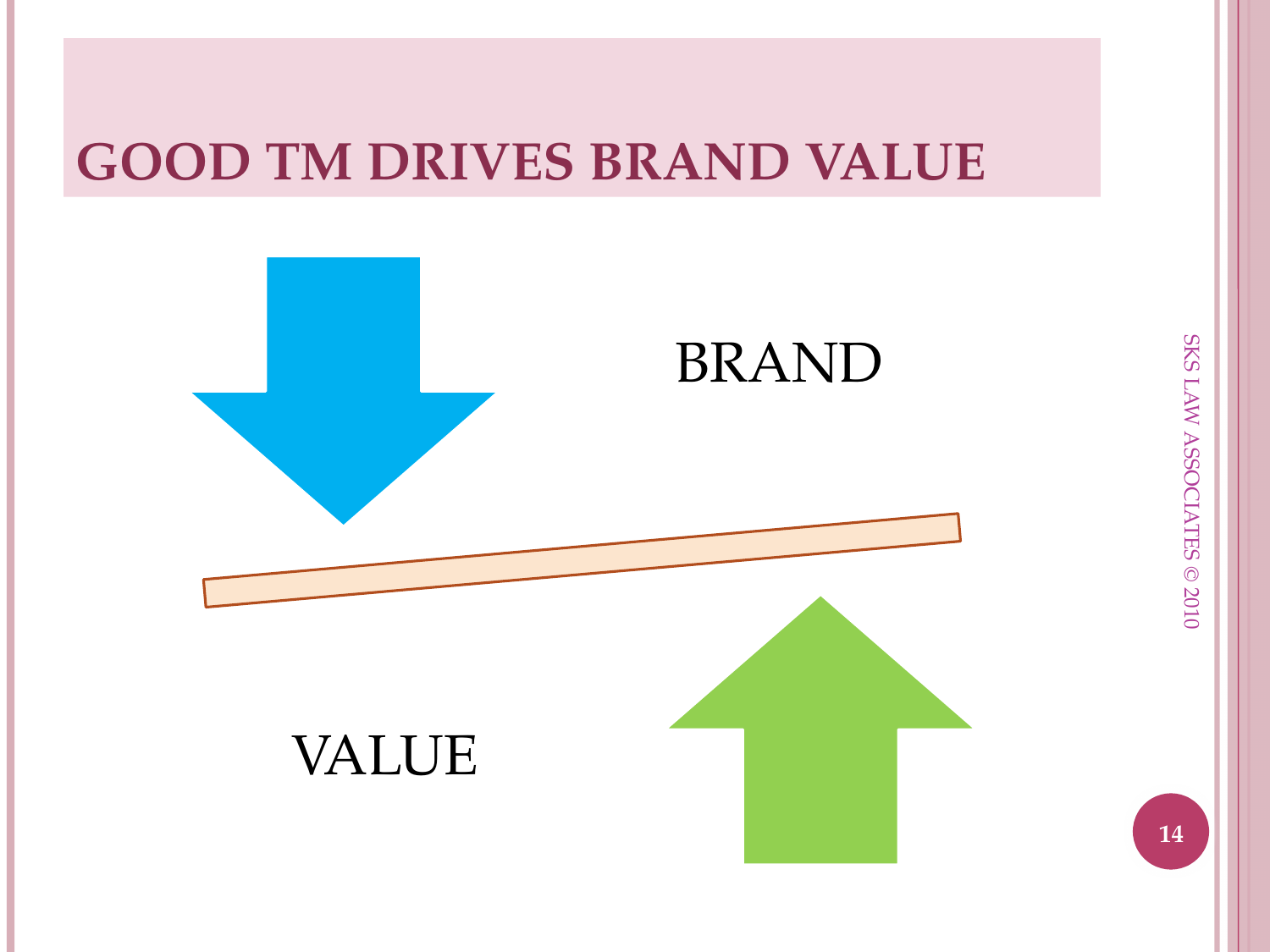

# GOOD TM DRIVES BRAND VALUE
BRAND
VALUE
SKS LAW ASSOCIATES © 2010
14